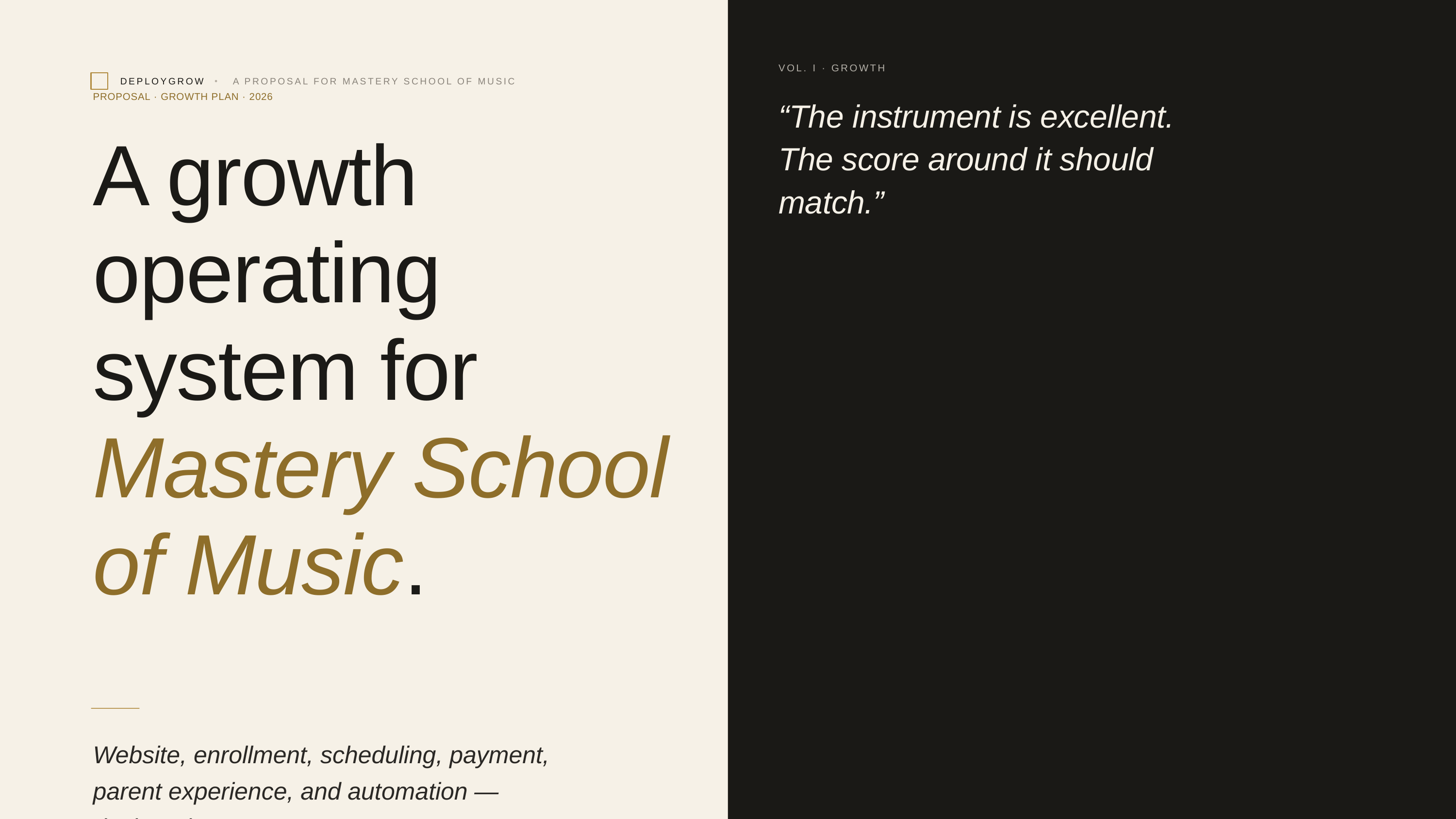

VOL. I · GROWTH PLAN

DEPLOYGROW
A PROPOSAL FOR MASTERY SCHOOL OF MUSIC

PROPOSAL · GROWTH PLAN · 2026
“The instrument is excellent. The score around it should match.”
A growth operating system for Mastery School of Music.

Website, enrollment, scheduling, payment, parent experience, and automation — designed as one system.
PREPARED BY
PREPARED FOR
DeployGrow
Mastery School of Music
DBA of MGAC AI LTD.
Vancouver, BC
A. PIANO · STEINWAY DETAIL
PLATE 01